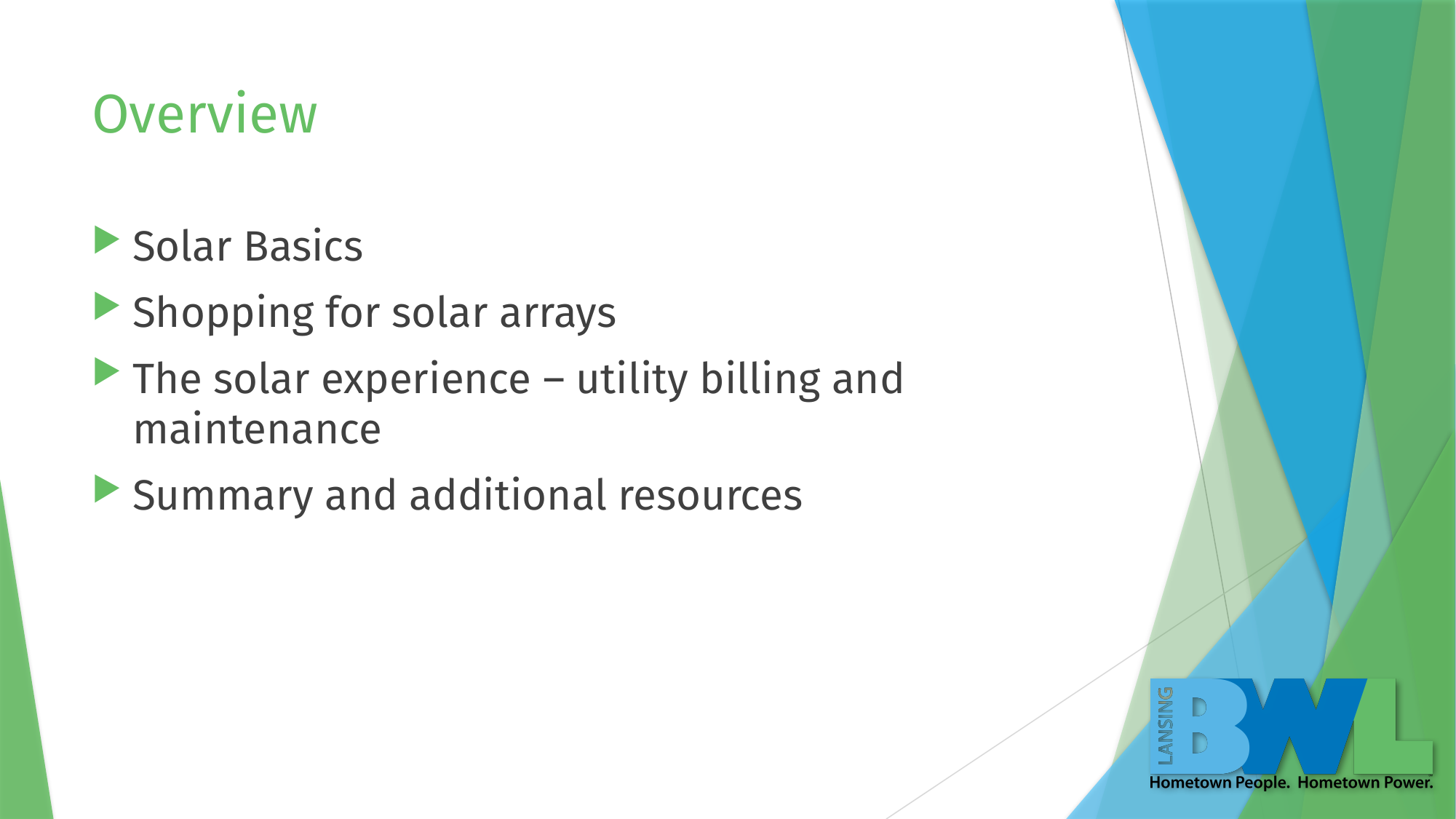

# Overview

Solar Basics
Shopping for solar arrays
The solar experience – utility billing and maintenance
Summary and additional resources